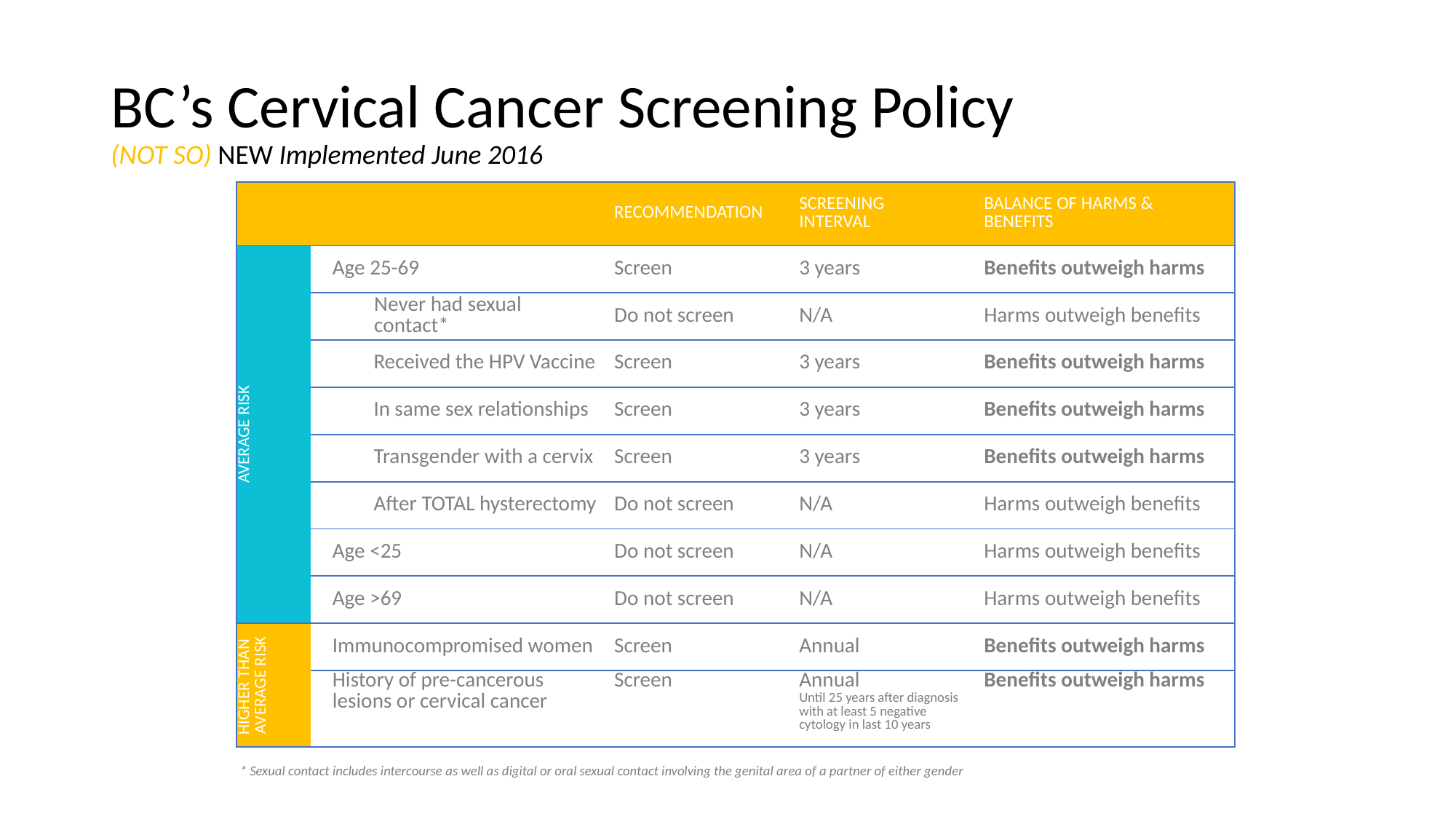

# BC’s Cervical Cancer Screening Policy (NOT SO) NEW Implemented June 2016
|  |  | Recommendation | Screening Interval | Balance of Harms & Benefits |
| --- | --- | --- | --- | --- |
| Average Risk | Age 25-69 | Screen | 3 years | Benefits outweigh harms |
|  | Never had sexual contact\* | Do not screen | N/A | Harms outweigh benefits |
|  | Received the HPV Vaccine | Screen | 3 years | Benefits outweigh harms |
|  | In same sex relationships | Screen | 3 years | Benefits outweigh harms |
|  | Transgender with a cervix | Screen | 3 years | Benefits outweigh harms |
|  | After TOTAL hysterectomy | Do not screen | N/A | Harms outweigh benefits |
|  | Age <25 | Do not screen | N/A | Harms outweigh benefits |
|  | Age >69 | Do not screen | N/A | Harms outweigh benefits |
| Higher than average risk | Immunocompromised women | Screen | Annual | Benefits outweigh harms |
|  | History of pre-cancerous lesions or cervical cancer | Screen | Annual Until 25 years after diagnosis with at least 5 negative cytology in last 10 years | Benefits outweigh harms |
* Sexual contact includes intercourse as well as digital or oral sexual contact involving the genital area of a partner of either gender